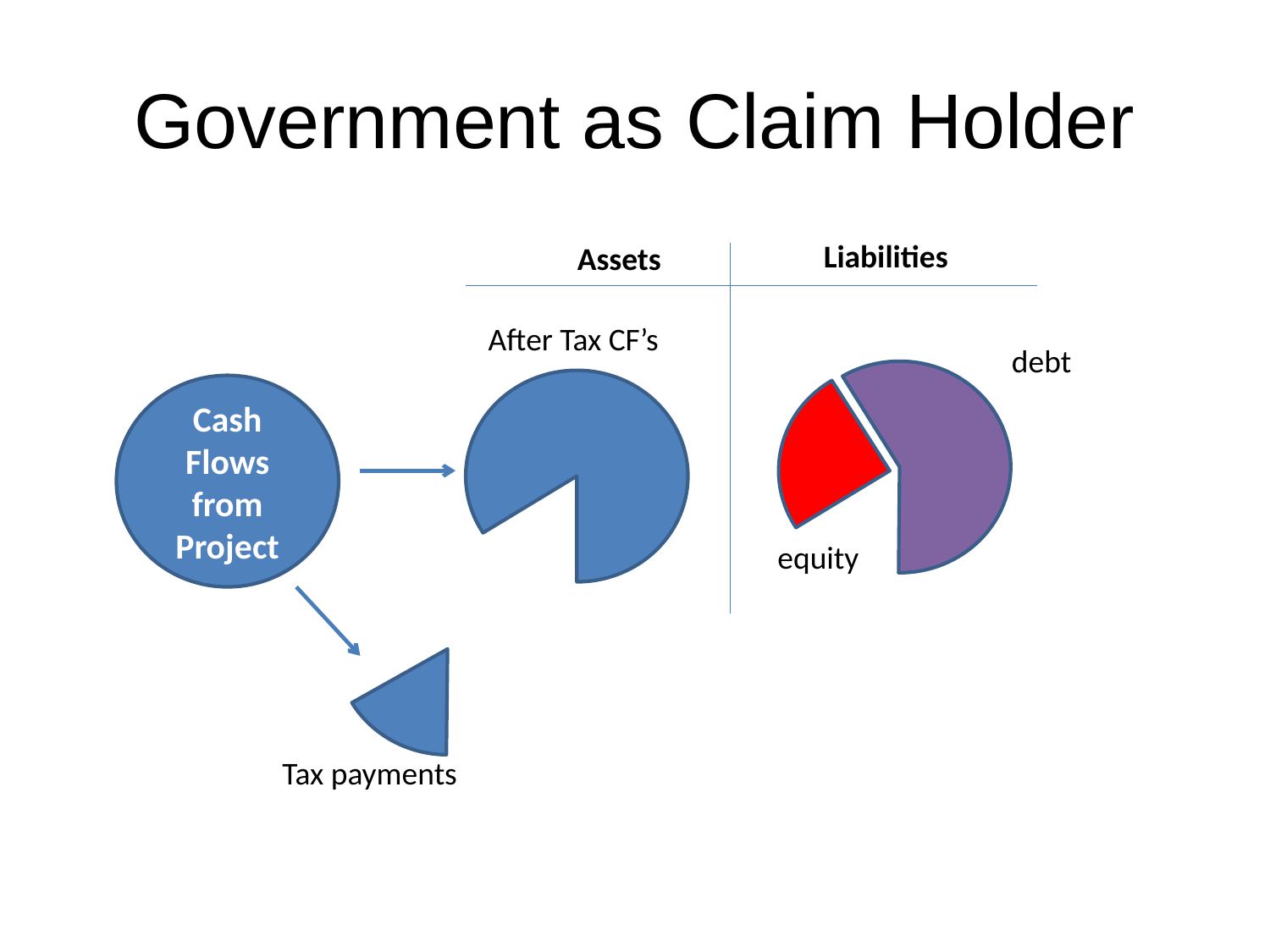

# Government as Claim Holder
Liabilities
Assets
After Tax CF’s
debt

Cash Flows from Project
equity

Tax payments